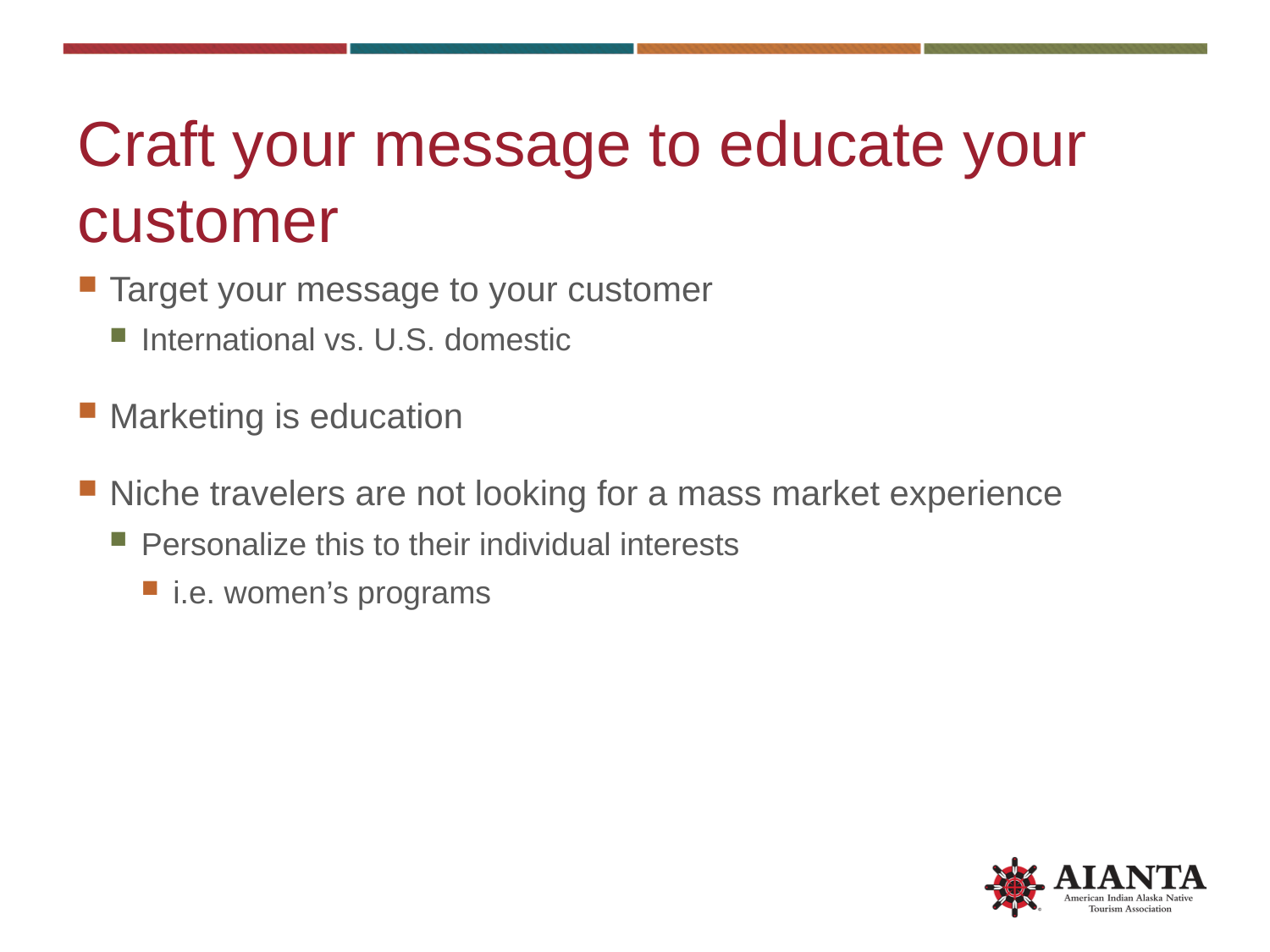

# Craft your message to educate your customer
Target your message to your customer
International vs. U.S. domestic
Marketing is education
Niche travelers are not looking for a mass market experience
Personalize this to their individual interests
i.e. women’s programs